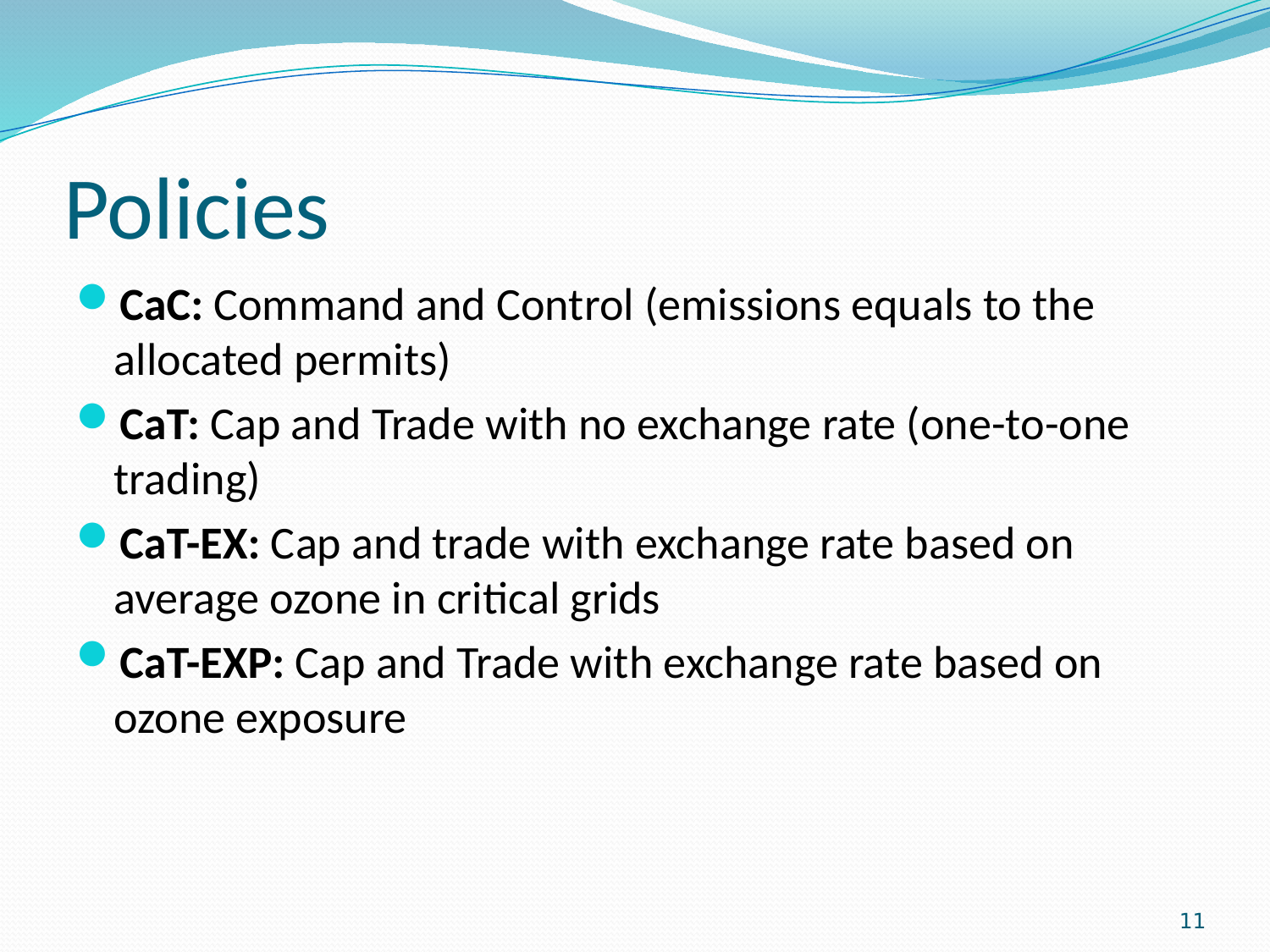

# Policies
CaC: Command and Control (emissions equals to the allocated permits)
CaT: Cap and Trade with no exchange rate (one-to-one trading)
CaT-EX: Cap and trade with exchange rate based on average ozone in critical grids
CaT-EXP: Cap and Trade with exchange rate based on ozone exposure
11